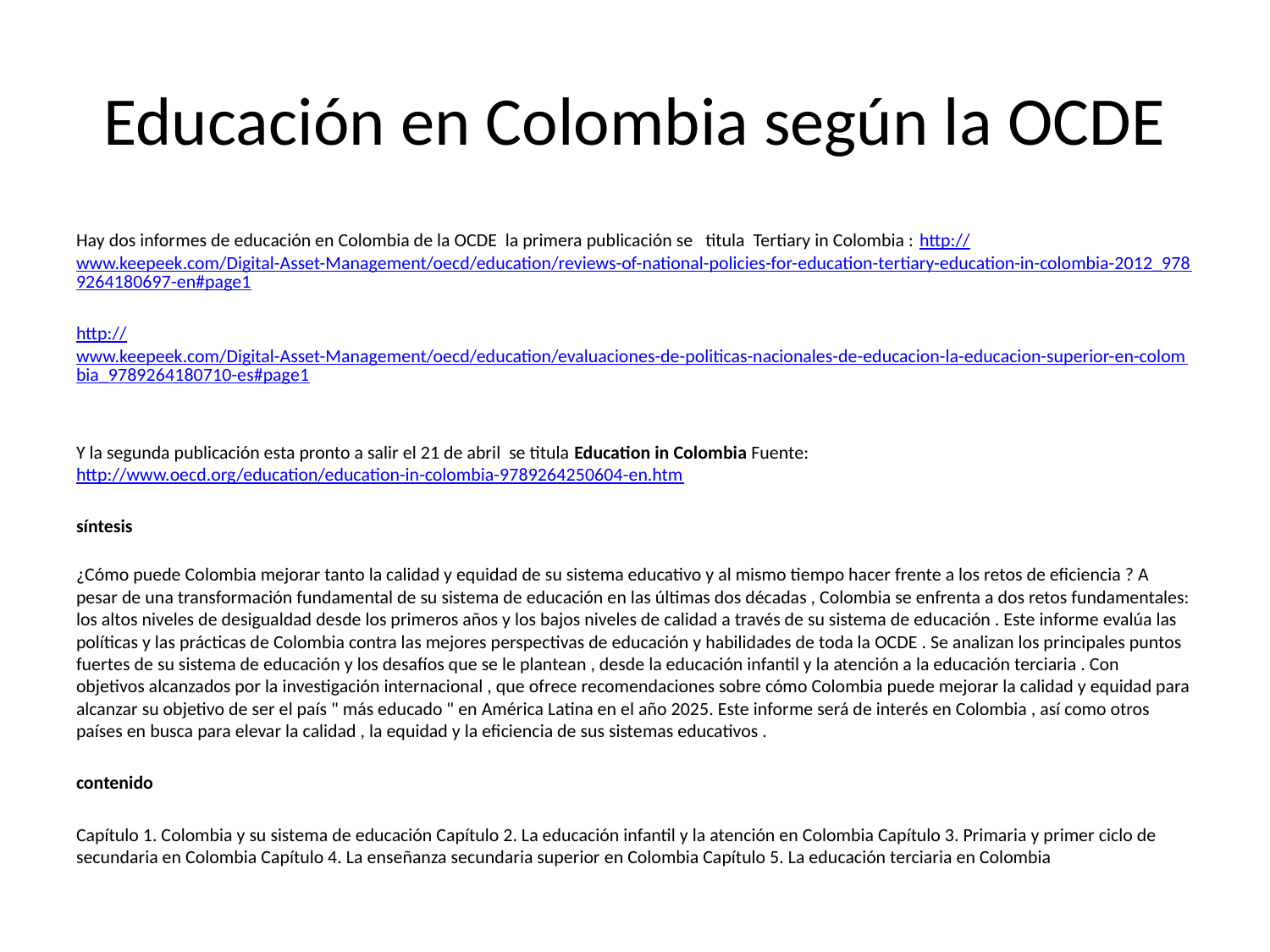

# Educación en Colombia según la OCDE
Hay dos informes de educación en Colombia de la OCDE  la primera publicación se   titula  Tertiary in Colombia : http://www.keepeek.com/Digital-Asset-Management/oecd/education/reviews-of-national-policies-for-education-tertiary-education-in-colombia-2012_9789264180697-en#page1

http://www.keepeek.com/Digital-Asset-Management/oecd/education/evaluaciones-de-politicas-nacionales-de-educacion-la-educacion-superior-en-colombia_9789264180710-es#page1

Y la segunda publicación esta pronto a salir el 21 de abril  se titula Education in Colombia Fuente: http://www.oecd.org/education/education-in-colombia-9789264250604-en.htm

síntesis
¿Cómo puede Colombia mejorar tanto la calidad y equidad de su sistema educativo y al mismo tiempo hacer frente a los retos de eficiencia ? A pesar de una transformación fundamental de su sistema de educación en las últimas dos décadas , Colombia se enfrenta a dos retos fundamentales: los altos niveles de desigualdad desde los primeros años y los bajos niveles de calidad a través de su sistema de educación . Este informe evalúa las políticas y las prácticas de Colombia contra las mejores perspectivas de educación y habilidades de toda la OCDE . Se analizan los principales puntos fuertes de su sistema de educación y los desafíos que se le plantean , desde la educación infantil y la atención a la educación terciaria . Con objetivos alcanzados por la investigación internacional , que ofrece recomendaciones sobre cómo Colombia puede mejorar la calidad y equidad para alcanzar su objetivo de ser el país " más educado " en América Latina en el año 2025. Este informe será de interés en Colombia , así como otros países en busca para elevar la calidad , la equidad y la eficiencia de sus sistemas educativos .

contenido

Capítulo 1. Colombia y su sistema de educación Capítulo 2. La educación infantil y la atención en Colombia Capítulo 3. Primaria y primer ciclo de secundaria en Colombia Capítulo 4. La enseñanza secundaria superior en Colombia Capítulo 5. La educación terciaria en Colombia